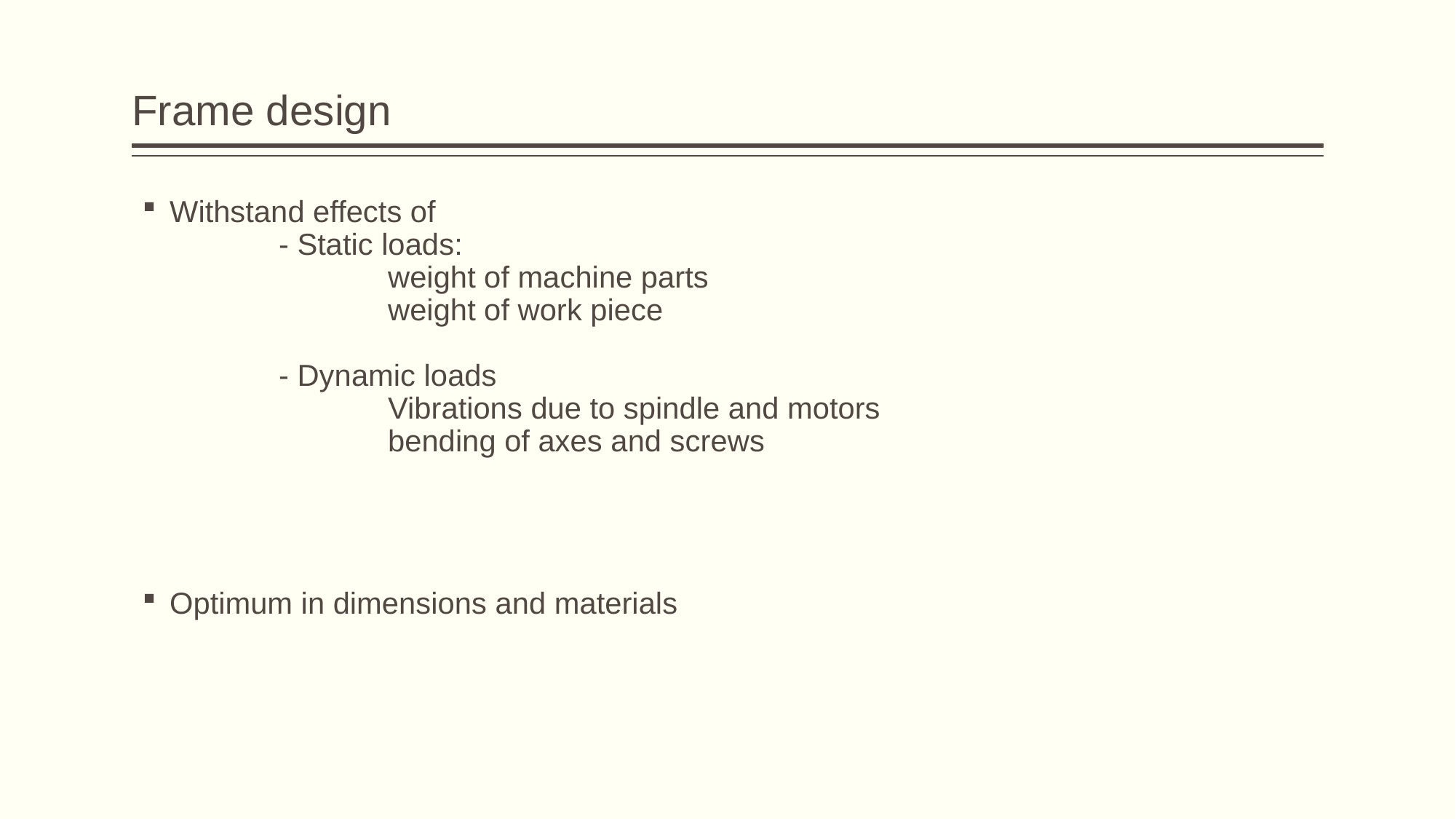

# Frame design
Withstand effects of
	- Static loads:
		weight of machine parts
		weight of work piece
	- Dynamic loads
		Vibrations due to spindle and motors
		bending of axes and screws
Optimum in dimensions and materials